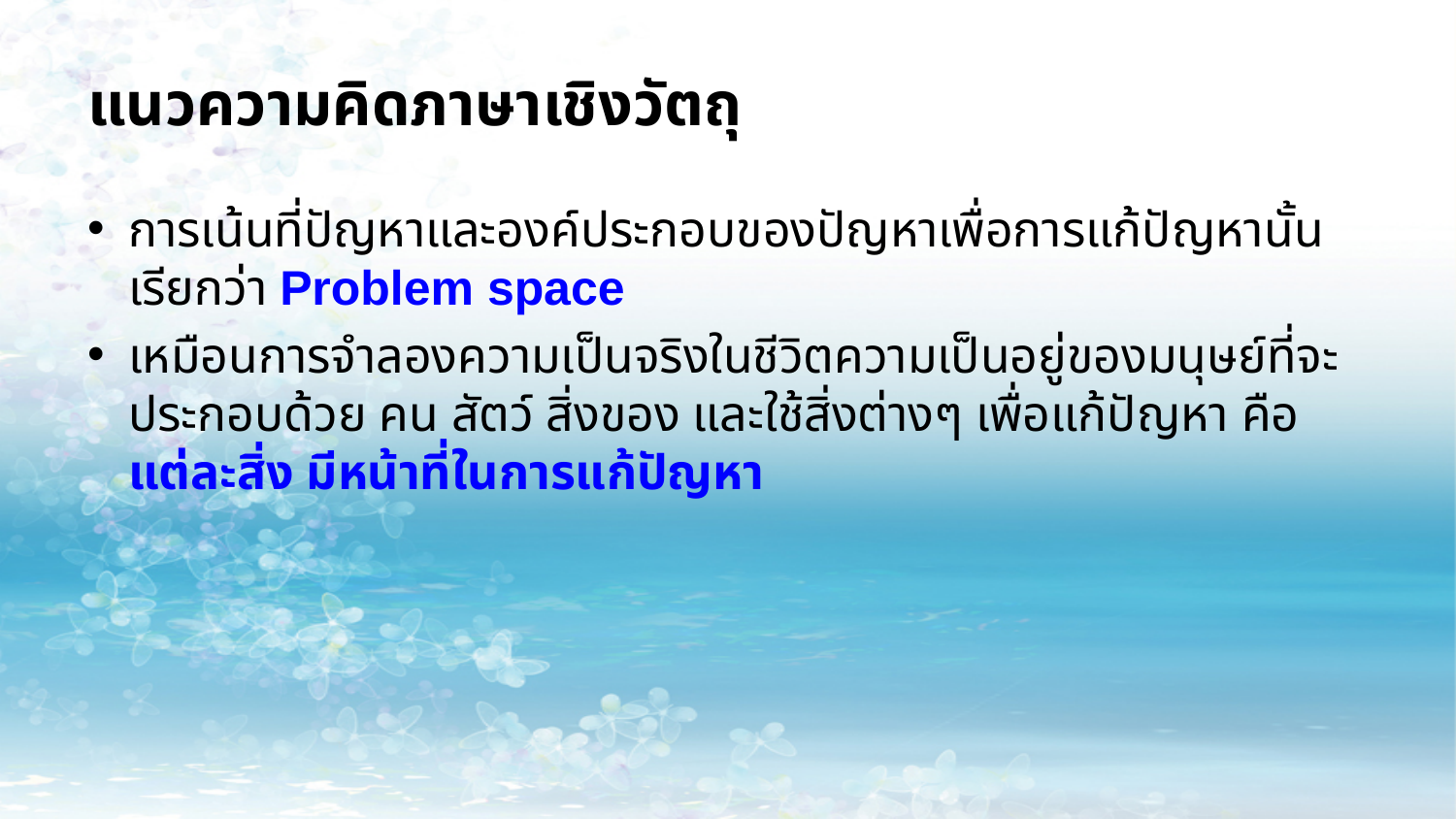

# แนวความคิดภาษาเชิงวัตถุ
การเน้นที่ปัญหาและองค์ประกอบของปัญหาเพื่อการแก้ปัญหานั้น เรียกว่า Problem space
เหมือนการจำลองความเป็นจริงในชีวิตความเป็นอยู่ของมนุษย์ที่จะประกอบด้วย คน สัตว์ สิ่งของ และใช้สิ่งต่างๆ เพื่อแก้ปัญหา คือ แต่ละสิ่ง มีหน้าที่ในการแก้ปัญหา